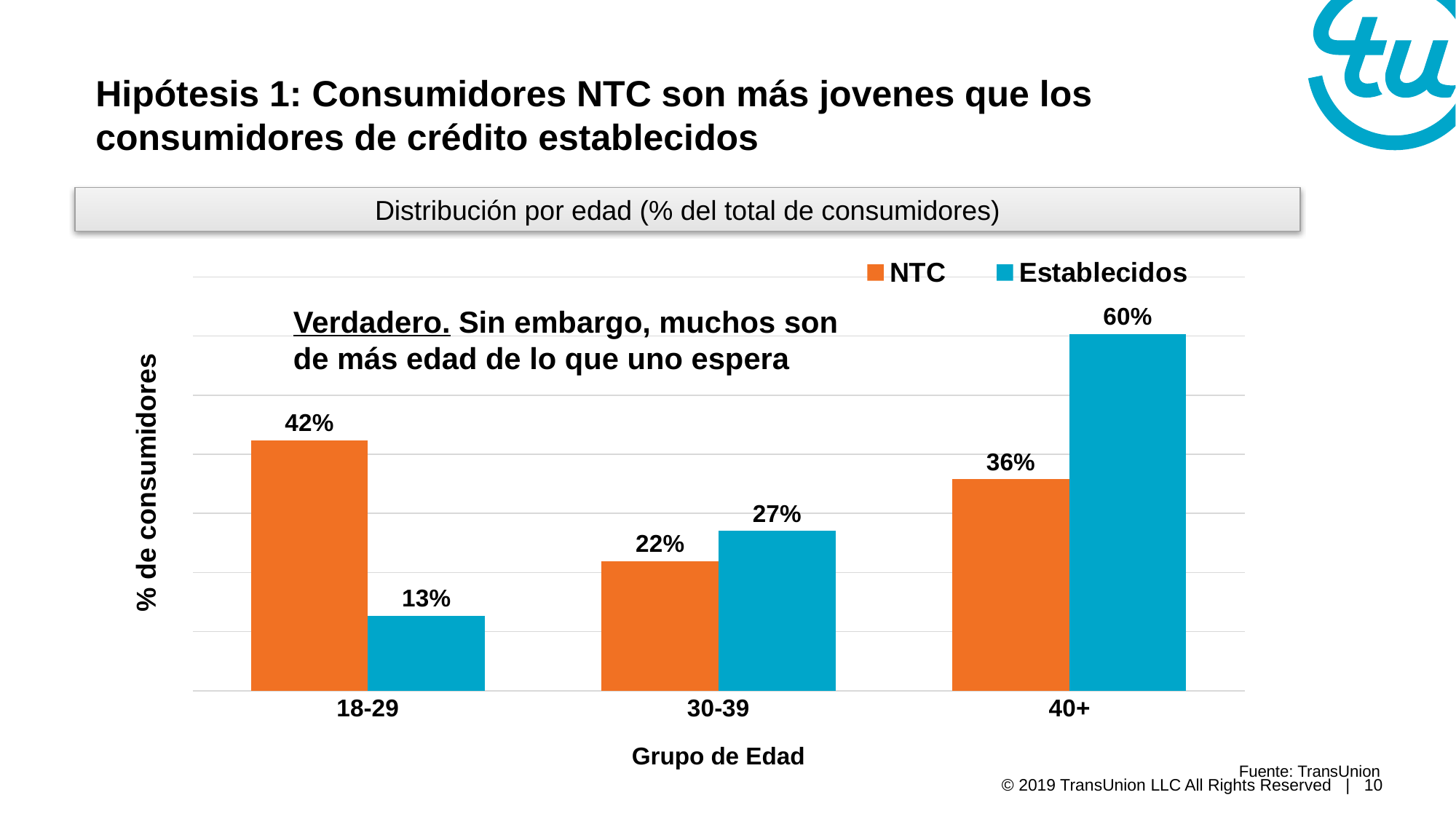

# Hipótesis 1: Consumidores NTC son más jovenes que los consumidores de crédito establecidos
Distribución por edad (% del total de consumidores)

### Chart

| Category | NTC | Establecidos |
|---|---|---|
| 18-29 | 0.4232941104513 | 0.12651827727996734 |
| 30-39 | 0.2188203272990899 | 0.2703710383008728 |
| 40+ | 0.3578855622496101 | 0.6031106844191598 |
Verdadero. Sin embargo, muchos son de más edad de lo que uno espera
% de consumidores
Grupo de Edad
Fuente: TransUnion